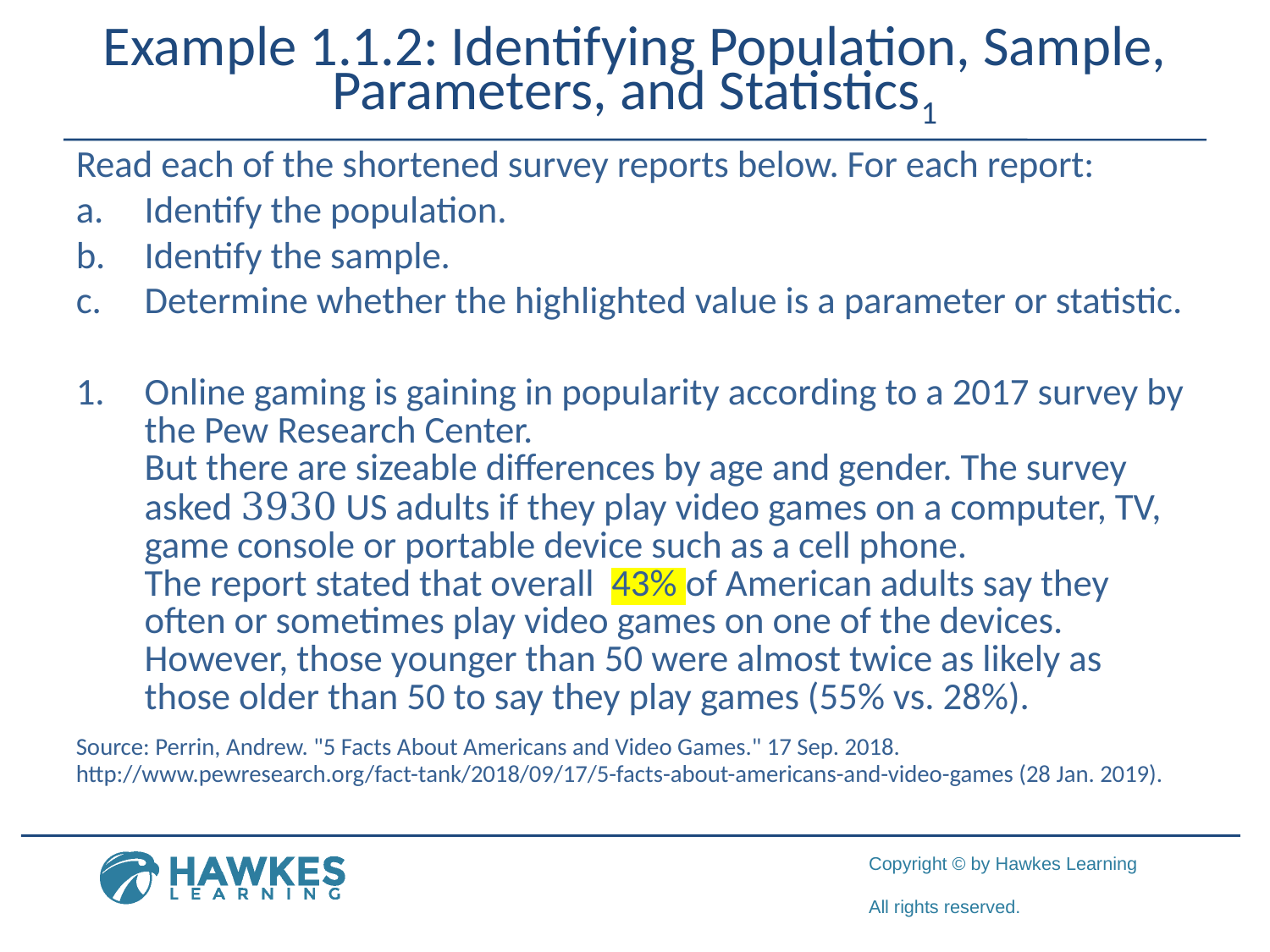

Example 1.1.2: Identifying Population, Sample, Parameters, and Statistics1
Read each of the shortened survey reports below. For each report:
a.	Identify the population.
b.	​Identify the sample.
c.	​Determine whether the highlighted value is a parameter or statistic.

1.	​Online gaming is gaining in popularity according to a 2017 survey by the Pew Research Center.
But there are sizeable differences by age and gender. The survey asked 3930 US adults if they play video games on a computer, TV, game console or portable device such as a cell phone.
The report stated that overall  43% of American adults say they often or sometimes play video games on one of the devices. However, those younger than 50 were almost twice as likely as those older than 50 to say they play games (55% vs. 28%).
​Source: Perrin, Andrew. "5 Facts About Americans and Video Games." 17 Sep. 2018. http://www.pewresearch.org/fact-tank/2018/09/17/5-facts-about-americans-and-video-games (28 Jan. 2019).